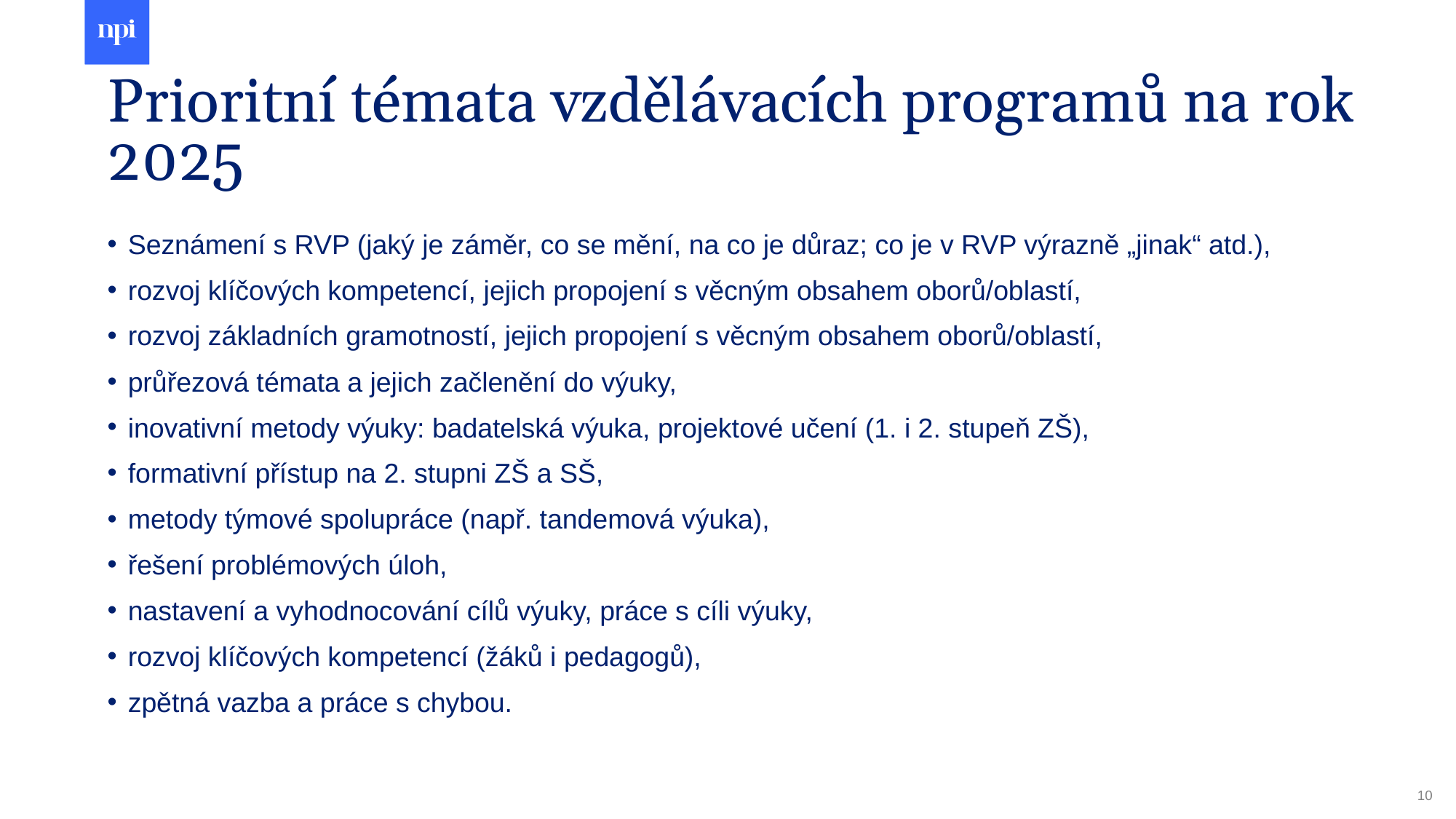

# Prioritní témata vzdělávacích programů na rok 2025
Seznámení s RVP (jaký je záměr, co se mění, na co je důraz; co je v RVP výrazně „jinak“ atd.),
rozvoj klíčových kompetencí, jejich propojení s věcným obsahem oborů/oblastí,
rozvoj základních gramotností, jejich propojení s věcným obsahem oborů/oblastí,
průřezová témata a jejich začlenění do výuky,
inovativní metody výuky: badatelská výuka, projektové učení (1. i 2. stupeň ZŠ),
formativní přístup na 2. stupni ZŠ a SŠ,
metody týmové spolupráce (např. tandemová výuka),
řešení problémových úloh,
nastavení a vyhodnocování cílů výuky, práce s cíli výuky,
rozvoj klíčových kompetencí (žáků i pedagogů),
zpětná vazba a práce s chybou.

10